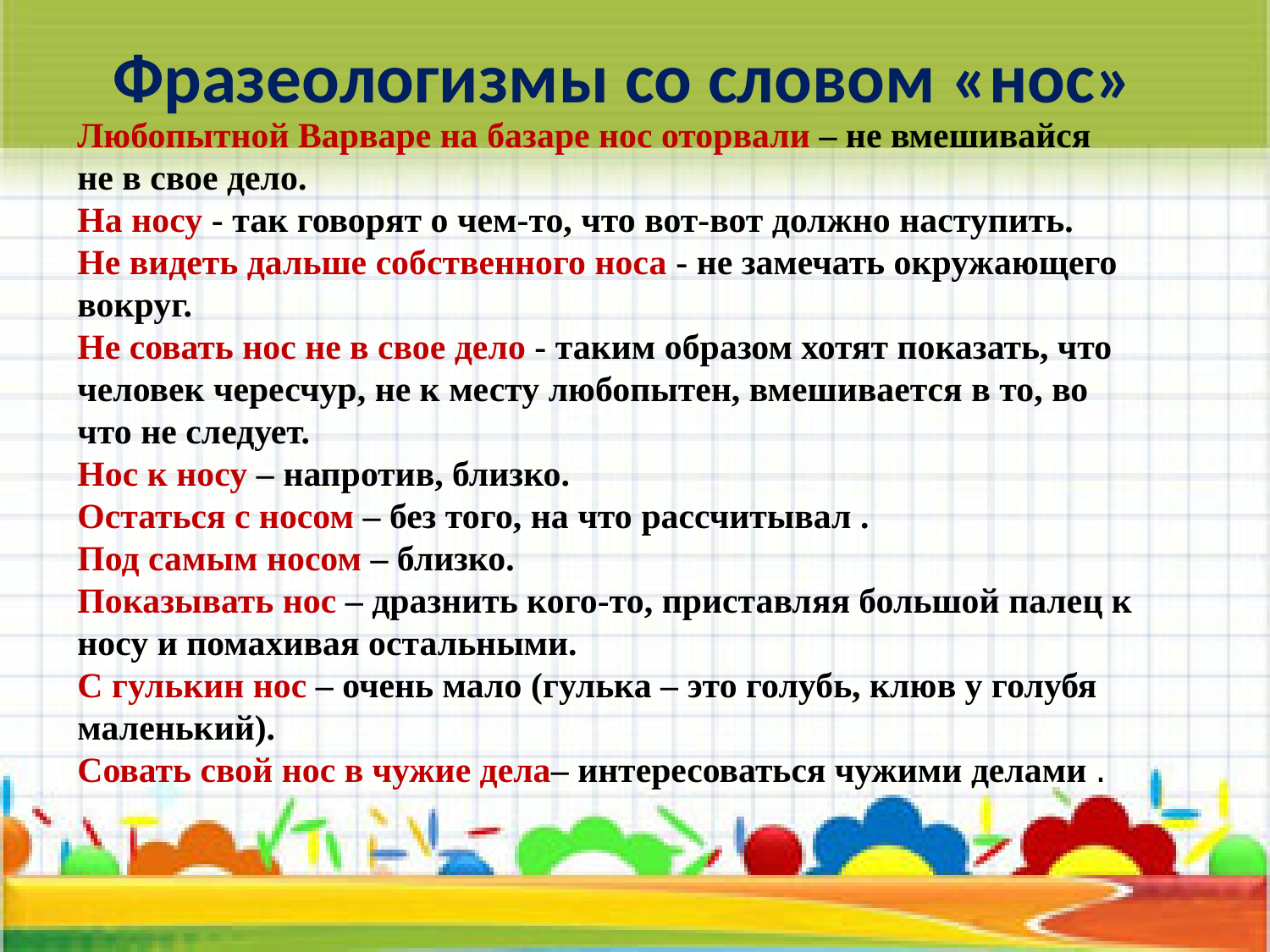

Фразеологизмы со словом «нос»
Любопытной Варваре на базаре нос оторвали – не вмешивайся не в свое дело.
На носу - так говорят о чем-то, что вот-вот должно наступить.
Не видеть дальше собственного носа - не замечать окружающего вокруг.
Не совать нос не в свое дело - таким образом хотят показать, что человек чересчур, не к месту любопытен, вмешивается в то, во что не следует.
Нос к носу – напротив, близко.
Остаться с носом – без того, на что рассчитывал .
Под самым носом – близко.
Показывать нос – дразнить кого-то, приставляя большой палец к носу и помахивая остальными.
С гулькин нос – очень мало (гулька – это голубь, клюв у голубя маленький).
Совать свой нос в чужие дела– интересоваться чужими делами .